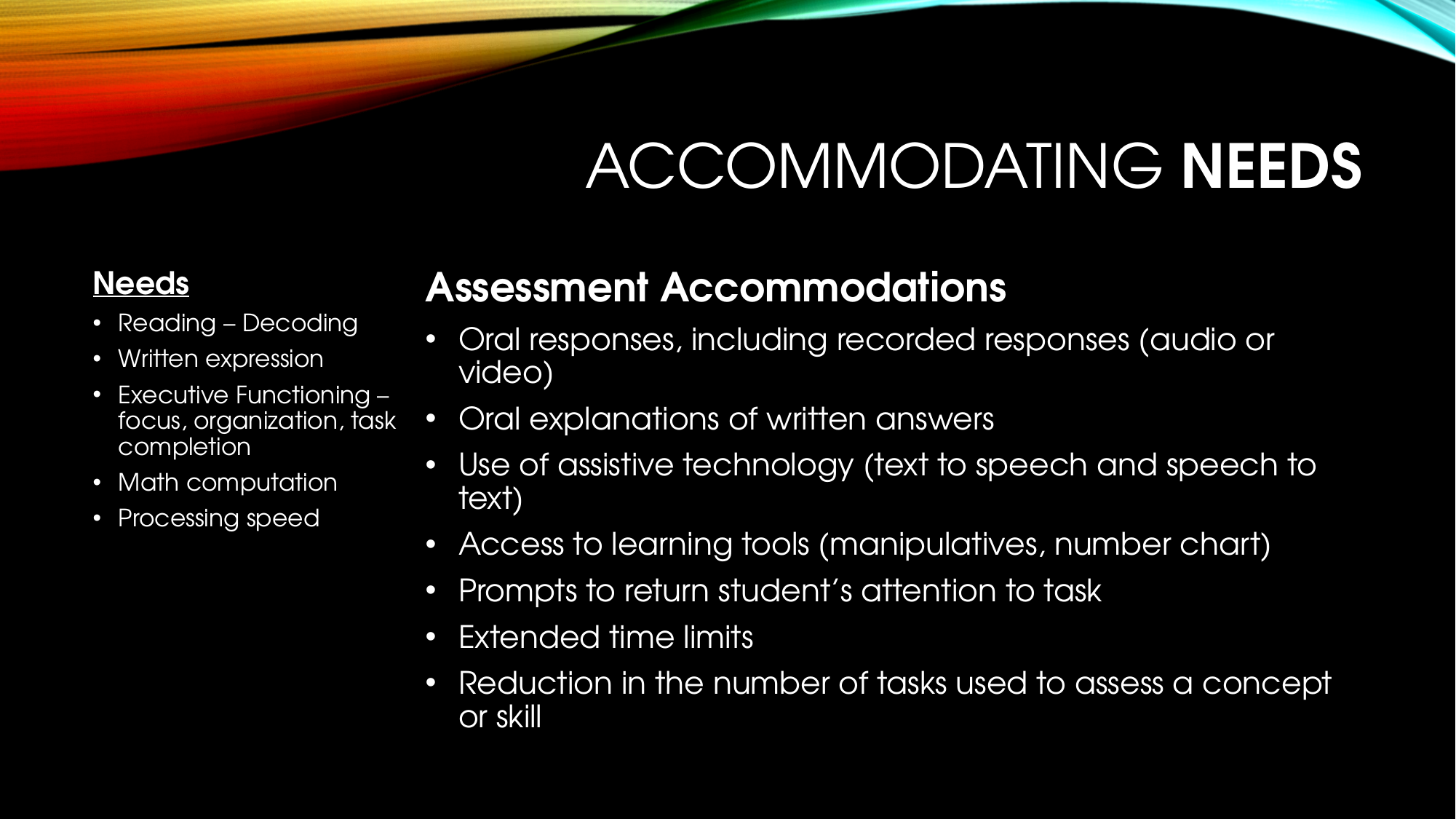

# Accommodating Needs
Needs
Reading – Decoding
Written expression
Executive Functioning – focus, organization, task completion
Math computation
Processing speed

Assessment Accommodations
Oral responses, including recorded responses (audio or video)
Oral explanations of written answers
Use of assistive technology (text to speech and speech to text)
Access to learning tools (manipulatives, number chart)
Prompts to return student’s attention to task
Extended time limits
Reduction in the number of tasks used to assess a concept or skill